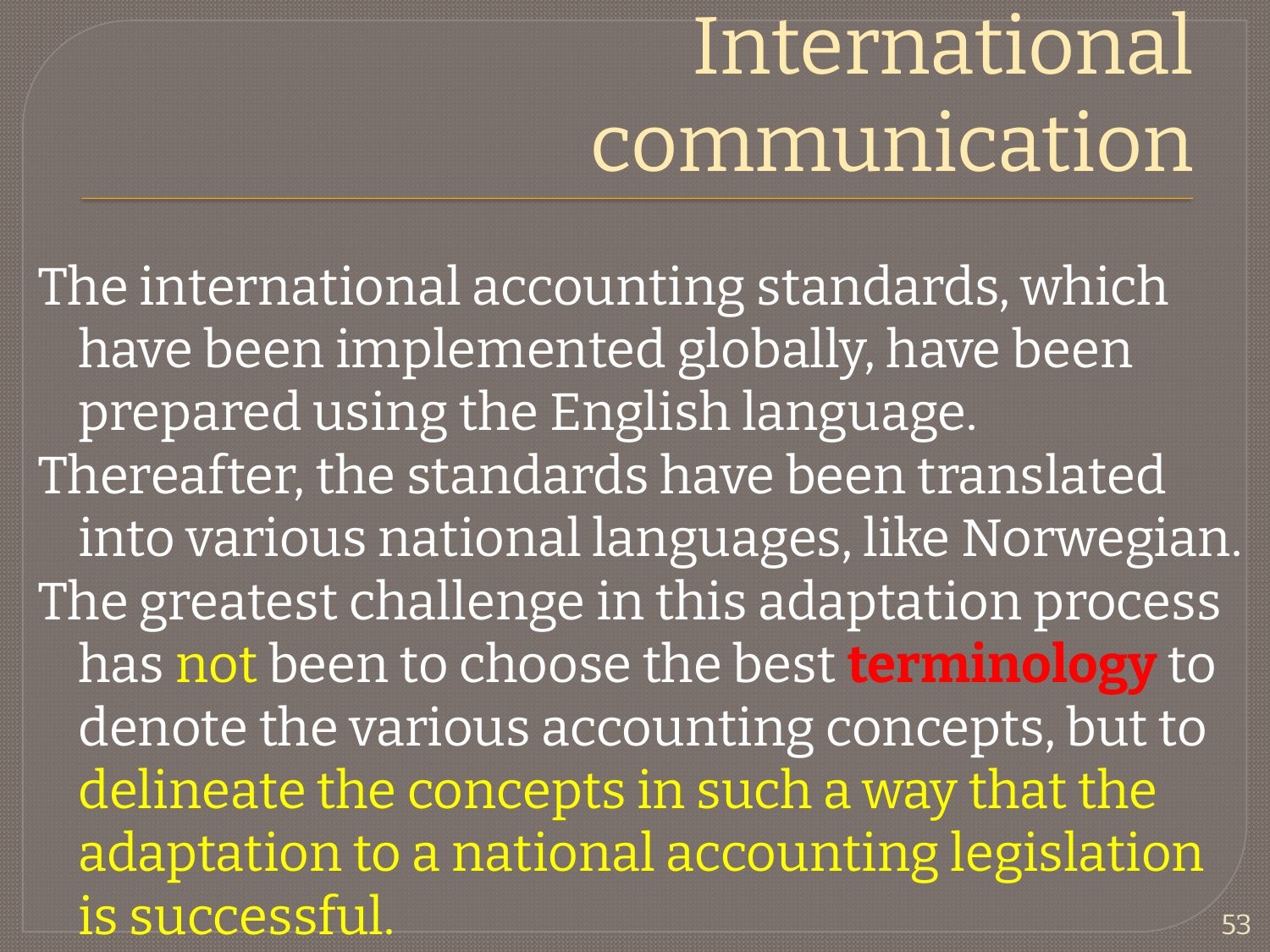

# International communication
The international accounting standards, which have been implemented globally, have been prepared using the English language.
Thereafter, the standards have been translated into various national languages, like Norwegian.
The greatest challenge in this adaptation process has not been to choose the best terminology to denote the various accounting concepts, but to delineate the concepts in such a way that the adaptation to a national accounting legislation is successful.

53